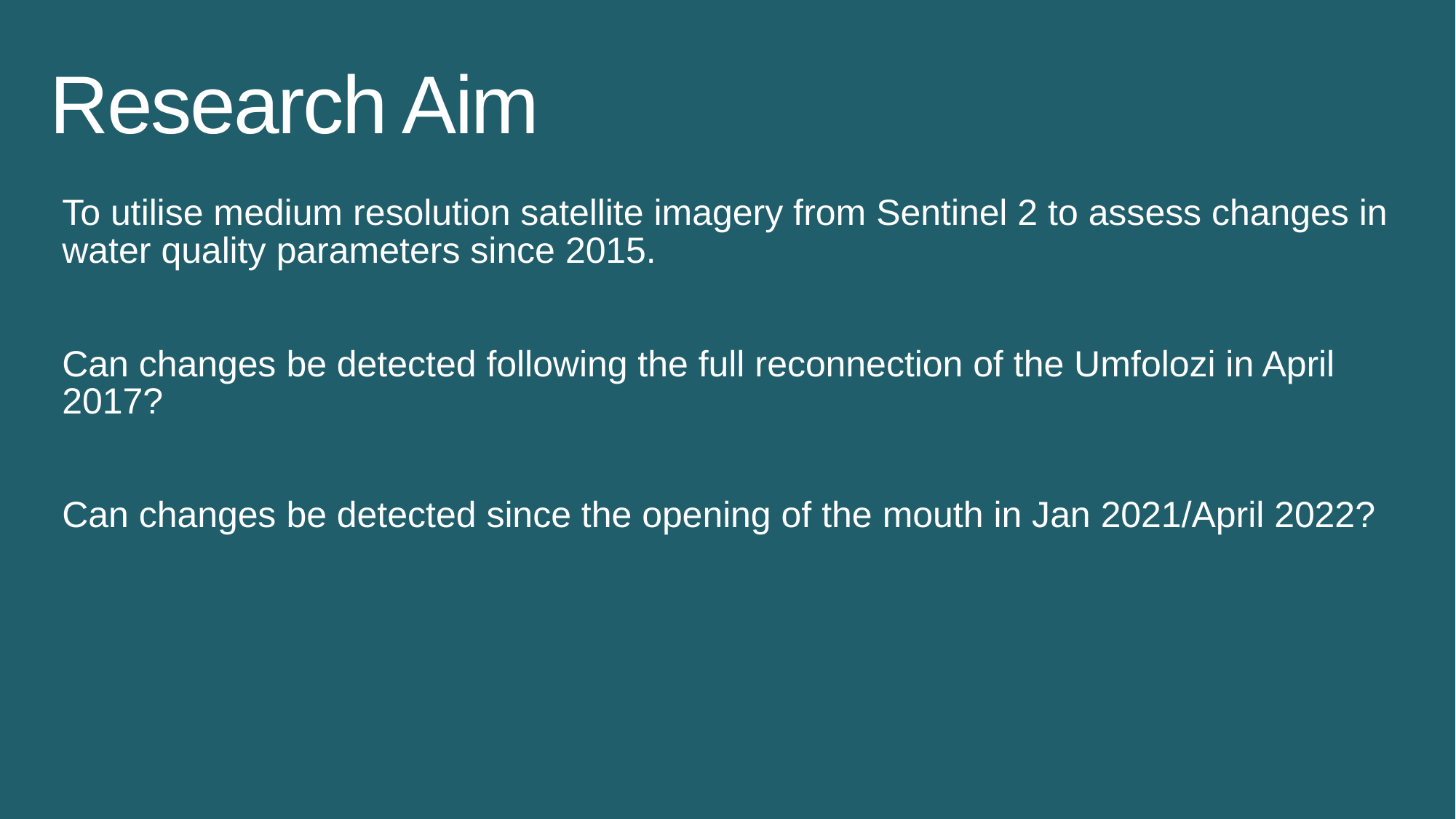

# Research Aim
To utilise medium resolution satellite imagery from Sentinel 2 to assess changes in water quality parameters since 2015.

Can changes be detected following the full reconnection of the Umfolozi in April 2017?

Can changes be detected since the opening of the mouth in Jan 2021/April 2022?